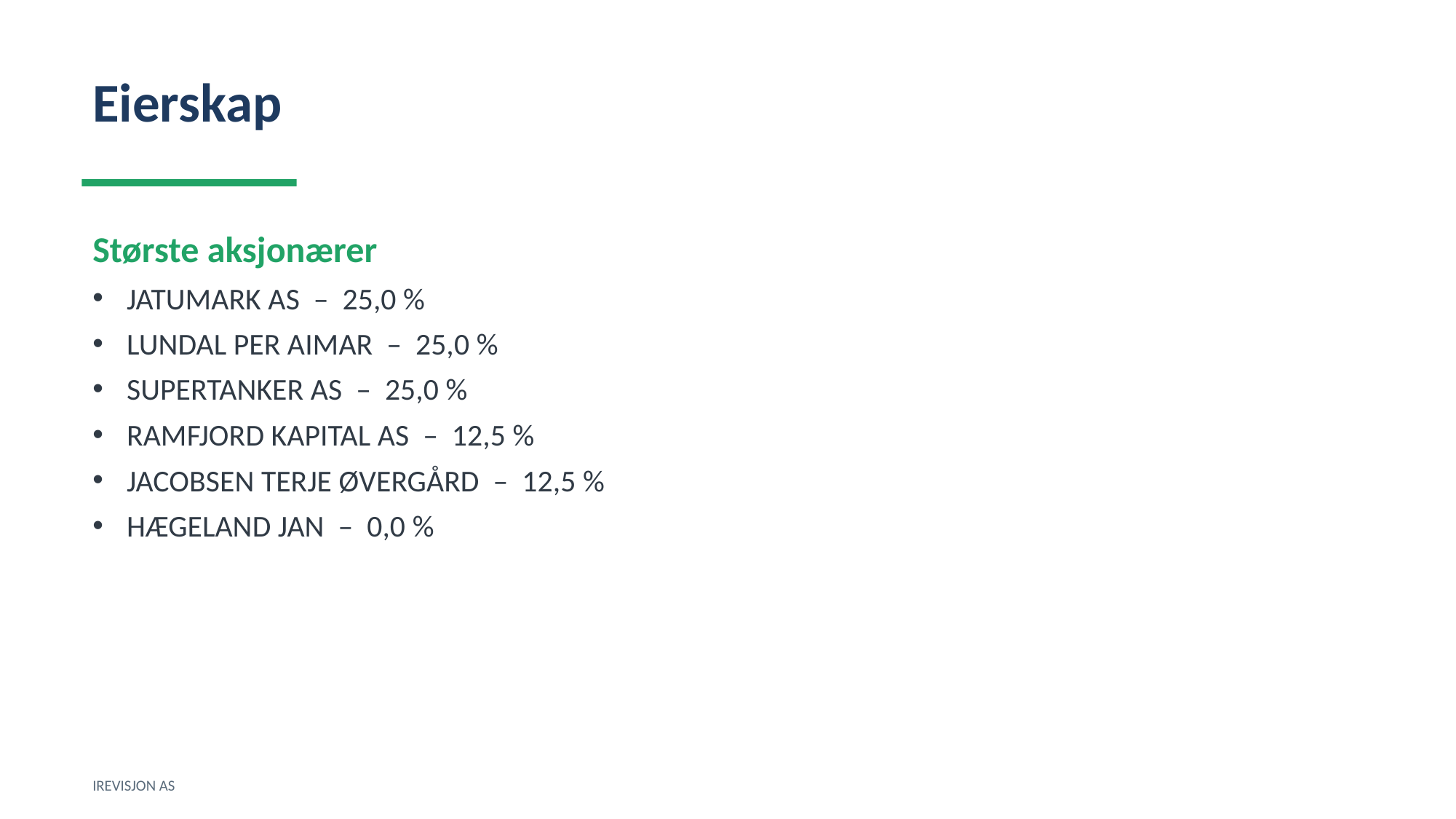

Eierskap

Største aksjonærer
JATUMARK AS  –  25,0 %
LUNDAL PER AIMAR  –  25,0 %
SUPERTANKER AS  –  25,0 %
RAMFJORD KAPITAL AS  –  12,5 %
JACOBSEN TERJE ØVERGÅRD  –  12,5 %
HÆGELAND JAN  –  0,0 %
IREVISJON AS